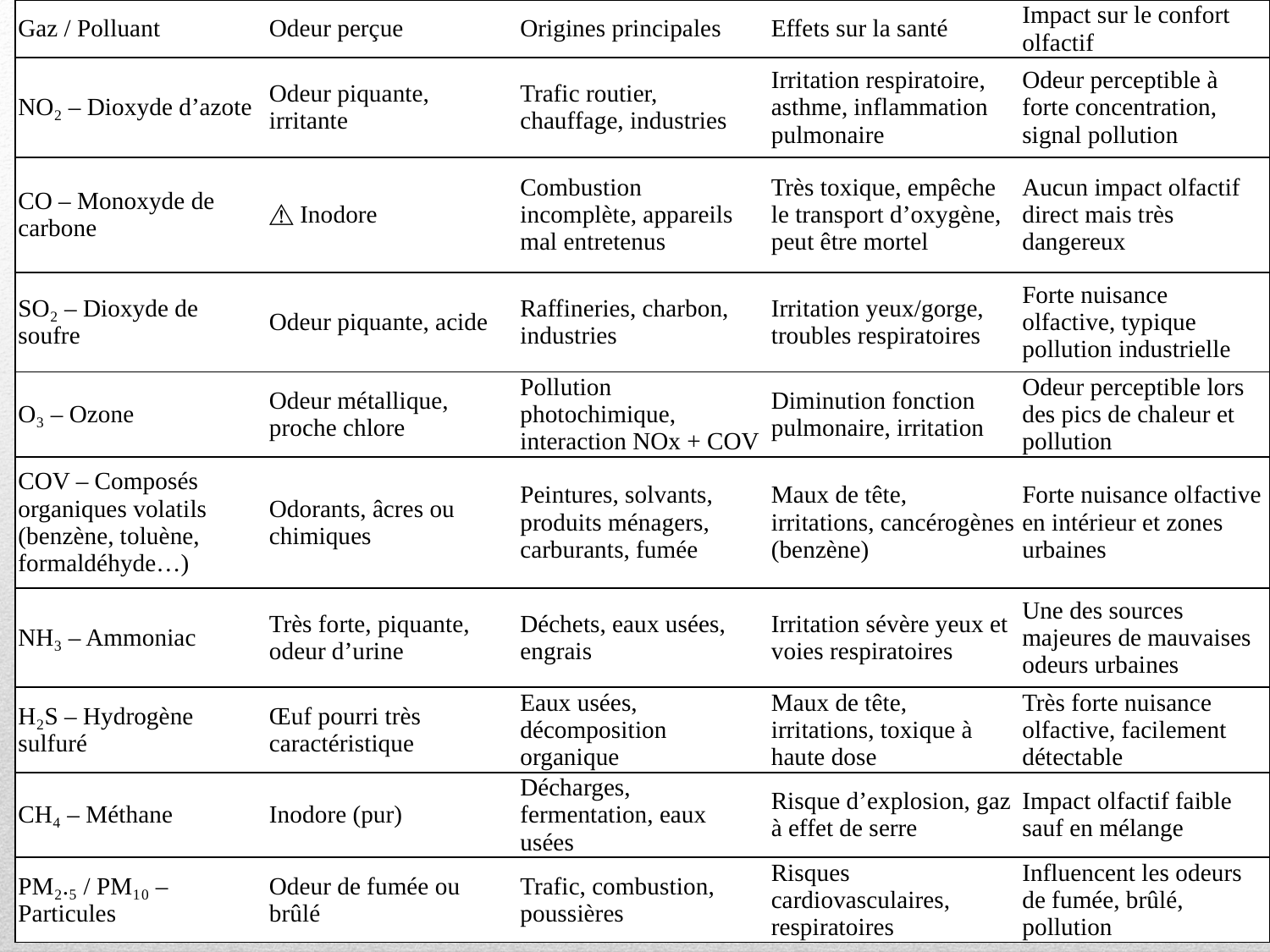

| Gaz / Polluant | Odeur perçue | Origines principales | Effets sur la santé | Impact sur le confort olfactif |
| --- | --- | --- | --- | --- |
| NO₂ – Dioxyde d’azote | Odeur piquante, irritante | Trafic routier, chauffage, industries | Irritation respiratoire, asthme, inflammation pulmonaire | Odeur perceptible à forte concentration, signal pollution |
| CO – Monoxyde de carbone | ⚠ Inodore | Combustion incomplète, appareils mal entretenus | Très toxique, empêche le transport d’oxygène, peut être mortel | Aucun impact olfactif direct mais très dangereux |
| SO₂ – Dioxyde de soufre | Odeur piquante, acide | Raffineries, charbon, industries | Irritation yeux/gorge, troubles respiratoires | Forte nuisance olfactive, typique pollution industrielle |
| O₃ – Ozone | Odeur métallique, proche chlore | Pollution photochimique, interaction NOx + COV | Diminution fonction pulmonaire, irritation | Odeur perceptible lors des pics de chaleur et pollution |
| COV – Composés organiques volatils (benzène, toluène, formaldéhyde…) | Odorants, âcres ou chimiques | Peintures, solvants, produits ménagers, carburants, fumée | Maux de tête, irritations, cancérogènes (benzène) | Forte nuisance olfactive en intérieur et zones urbaines |
| NH₃ – Ammoniac | Très forte, piquante, odeur d’urine | Déchets, eaux usées, engrais | Irritation sévère yeux et voies respiratoires | Une des sources majeures de mauvaises odeurs urbaines |
| H₂S – Hydrogène sulfuré | Œuf pourri très caractéristique | Eaux usées, décomposition organique | Maux de tête, irritations, toxique à haute dose | Très forte nuisance olfactive, facilement détectable |
| CH₄ – Méthane | Inodore (pur) | Décharges, fermentation, eaux usées | Risque d’explosion, gaz à effet de serre | Impact olfactif faible sauf en mélange |
| PM₂.₅ / PM₁₀ – Particules | Odeur de fumée ou brûlé | Trafic, combustion, poussières | Risques cardiovasculaires, respiratoires | Influencent les odeurs de fumée, brûlé, pollution |